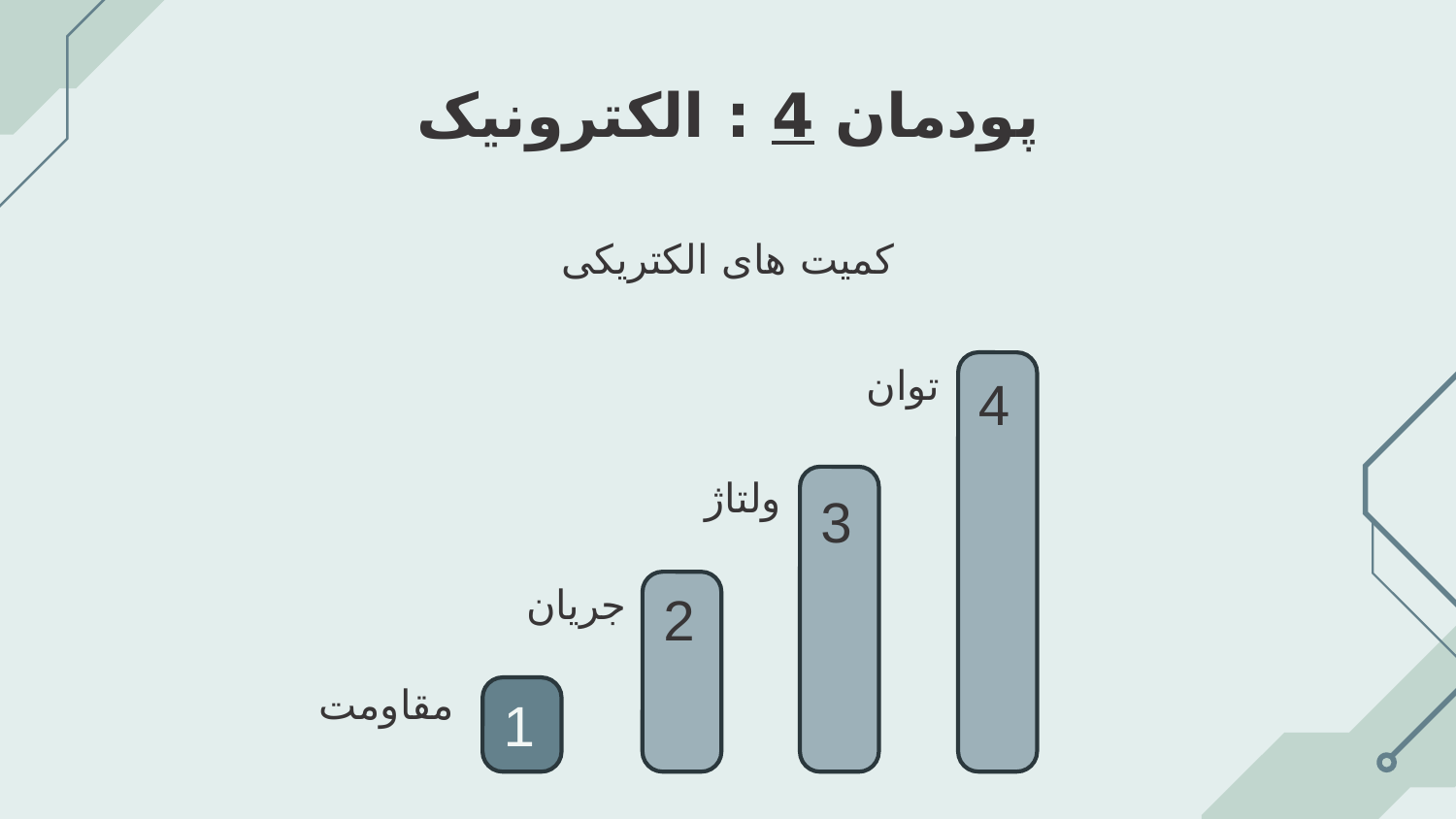

# پودمان 4 : الکترونیک
کمیت های الکتریکی

4

3
توان
ولتاژ
جریان

2
مقاومت

1